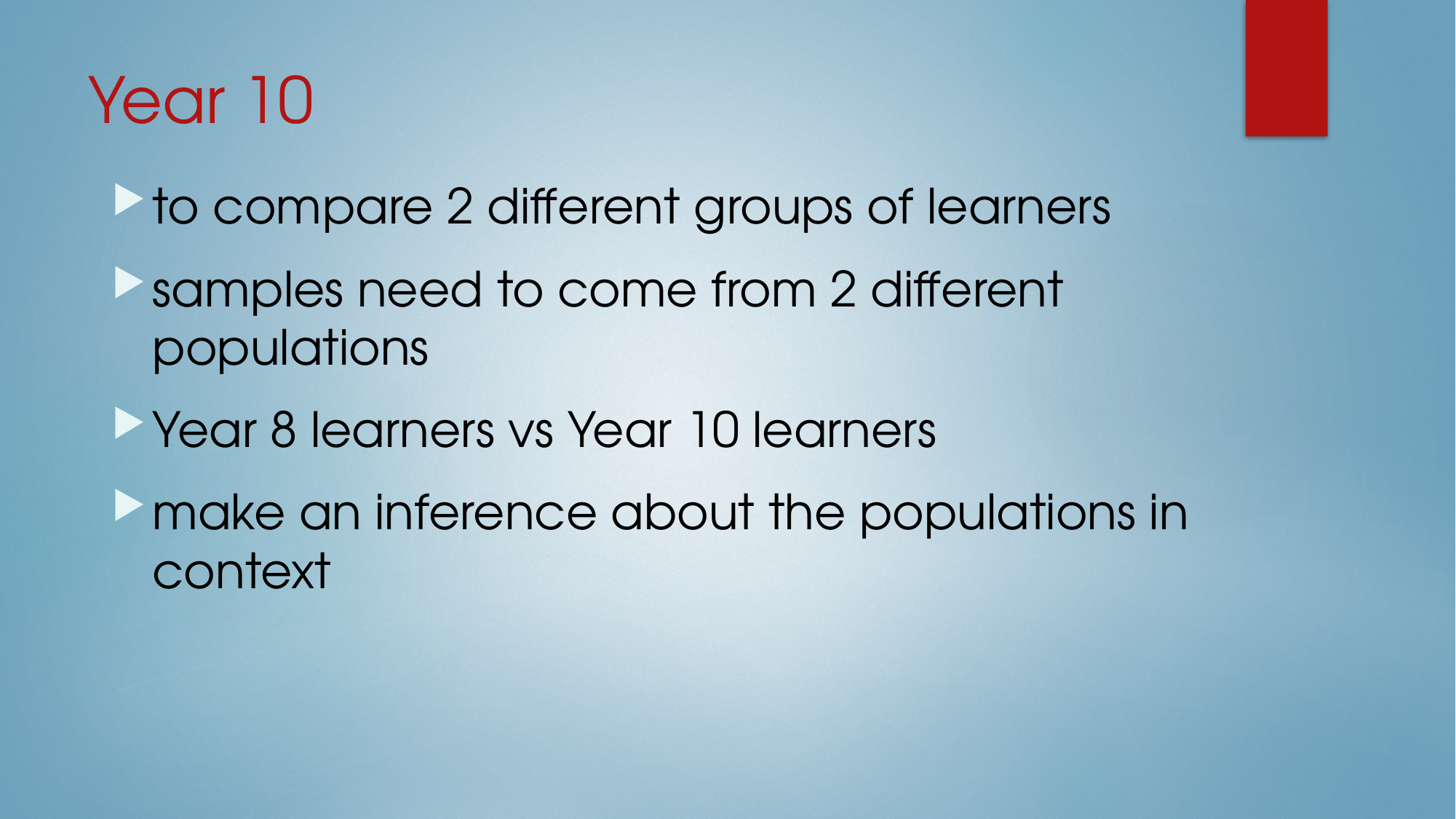

# Year 10
to compare 2 different groups of learners
samples need to come from 2 different populations
Year 8 learners vs Year 10 learners
make an inference about the populations in context